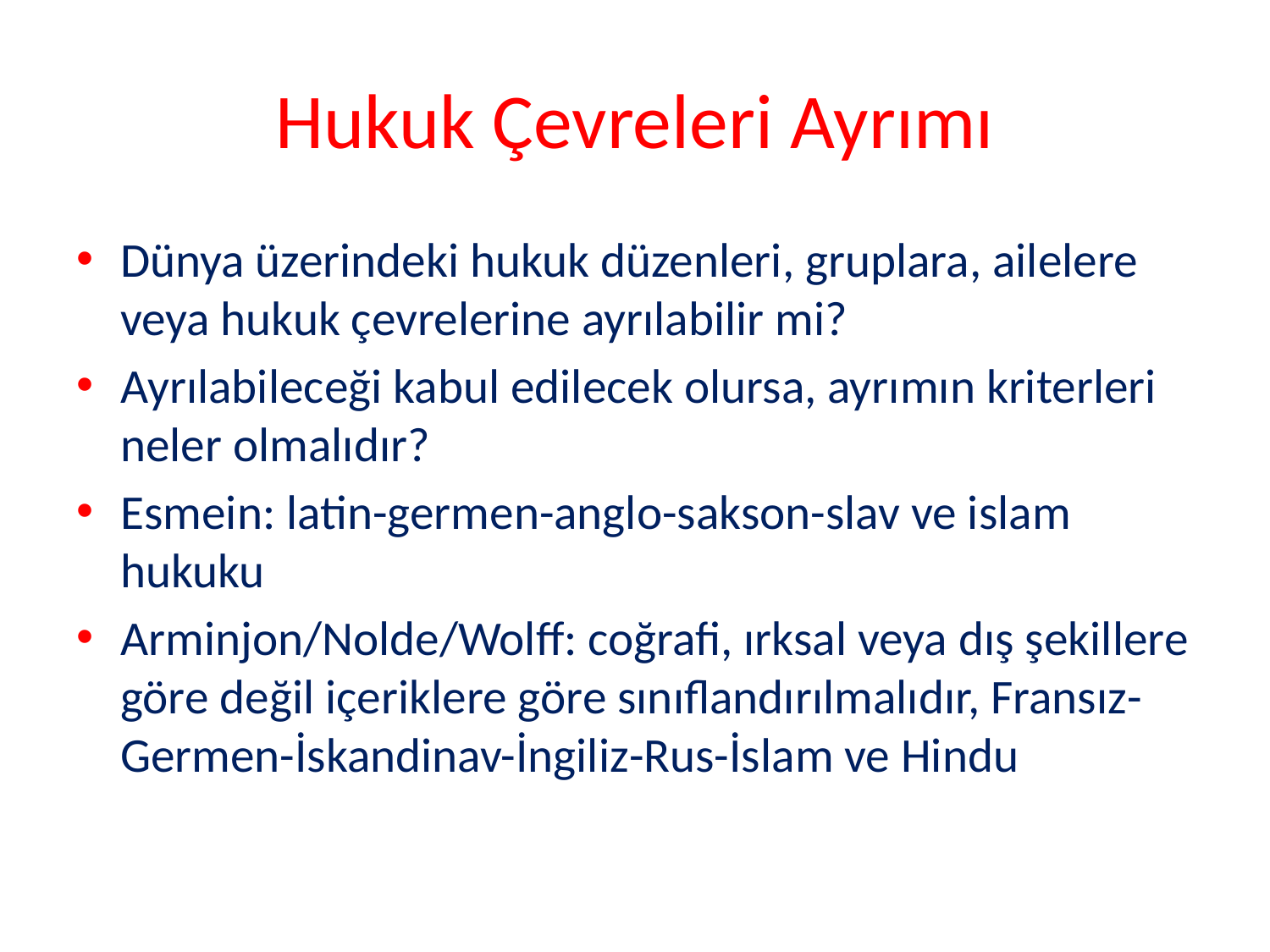

# Hukuk Çevreleri Ayrımı
Dünya üzerindeki hukuk düzenleri, gruplara, ailelere veya hukuk çevrelerine ayrılabilir mi?
Ayrılabileceği kabul edilecek olursa, ayrımın kriterleri neler olmalıdır?
Esmein: latin-germen-anglo-sakson-slav ve islam hukuku
Arminjon/Nolde/Wolff: coğrafi, ırksal veya dış şekillere göre değil içeriklere göre sınıflandırılmalıdır, Fransız- Germen-İskandinav-İngiliz-Rus-İslam ve Hindu